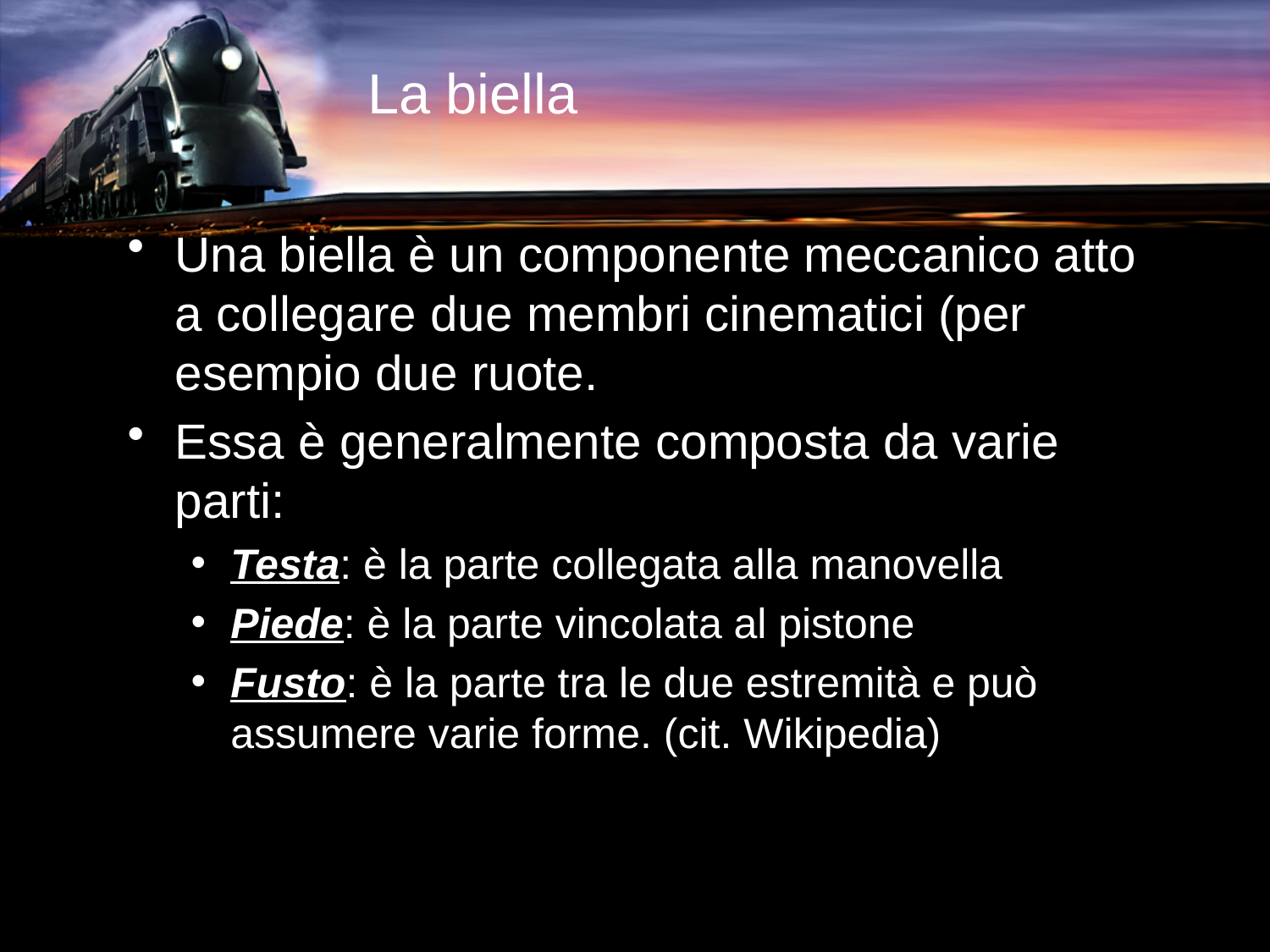

# La biella
Una biella è un componente meccanico atto a collegare due membri cinematici (per esempio due ruote.
Essa è generalmente composta da varie parti:
Testa: è la parte collegata alla manovella
Piede: è la parte vincolata al pistone
Fusto: è la parte tra le due estremità e può assumere varie forme. (cit. Wikipedia)